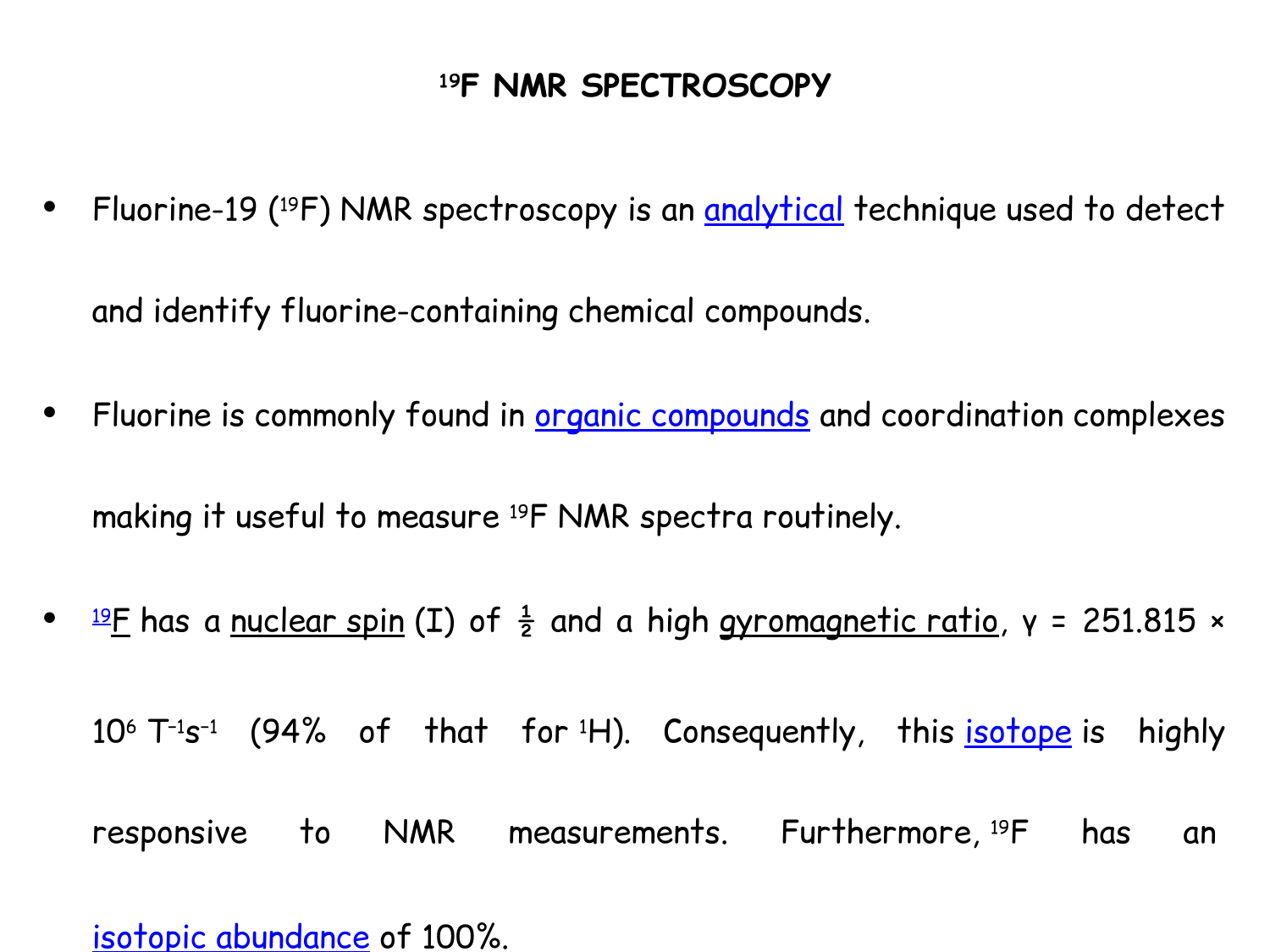

19F NMR SPECTROSCOPY
Fluorine-19 (19F) NMR spectroscopy is an analytical technique used to detect and identify fluorine-containing chemical compounds.
Fluorine is commonly found in organic compounds and coordination complexes making it useful to measure 19F NMR spectra routinely.
19F has a nuclear spin (I) of ½ and a high gyromagnetic ratio, γ = 251.815 × 106 T−1s−1 (94% of that for 1H). Consequently, this isotope is highly responsive to NMR measurements. Furthermore, 19F has an isotopic abundance of 100%.